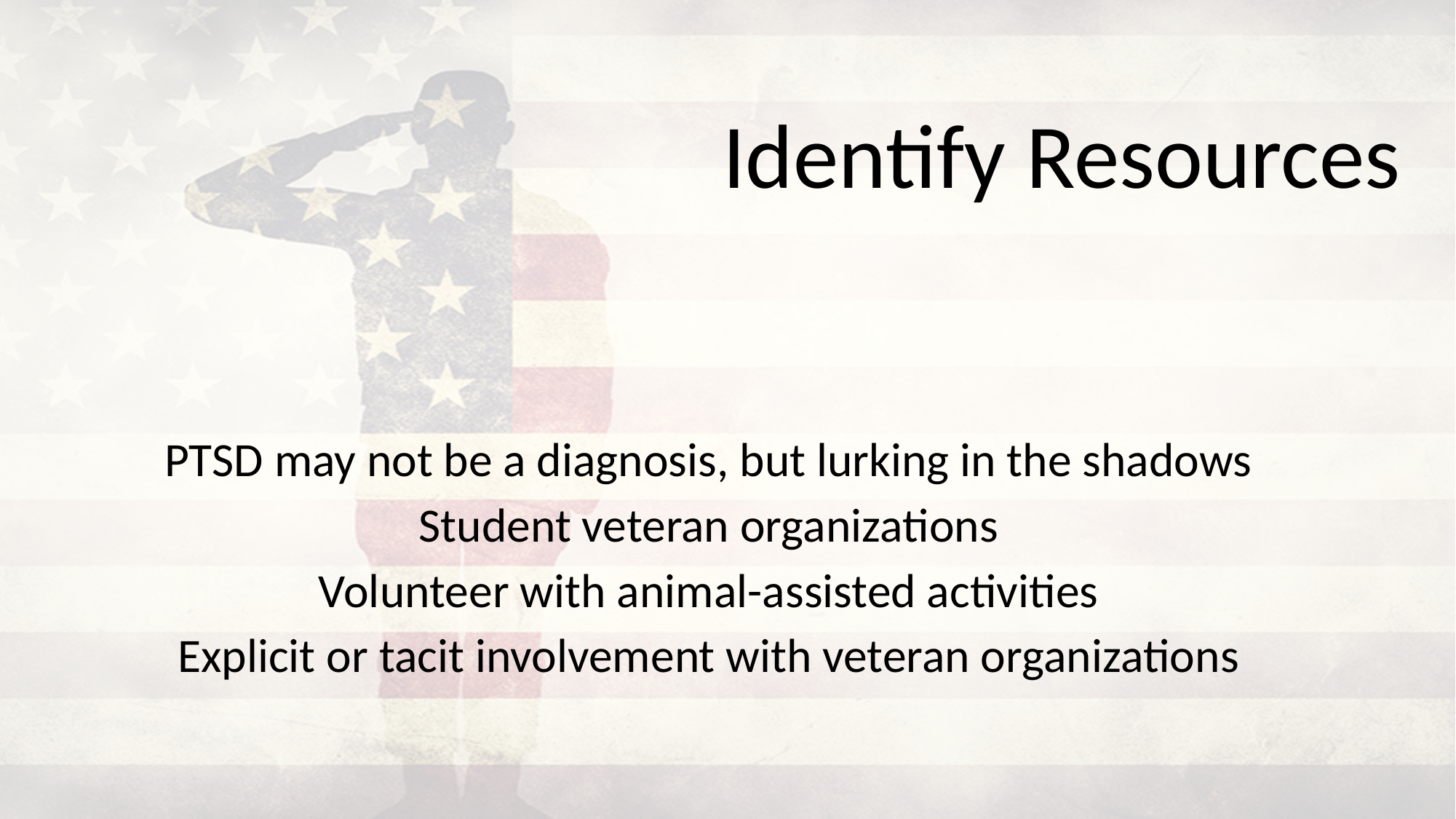

# Identify Resources
PTSD may not be a diagnosis, but lurking in the shadows
Student veteran organizations
Volunteer with animal-assisted activities
Explicit or tacit involvement with veteran organizations